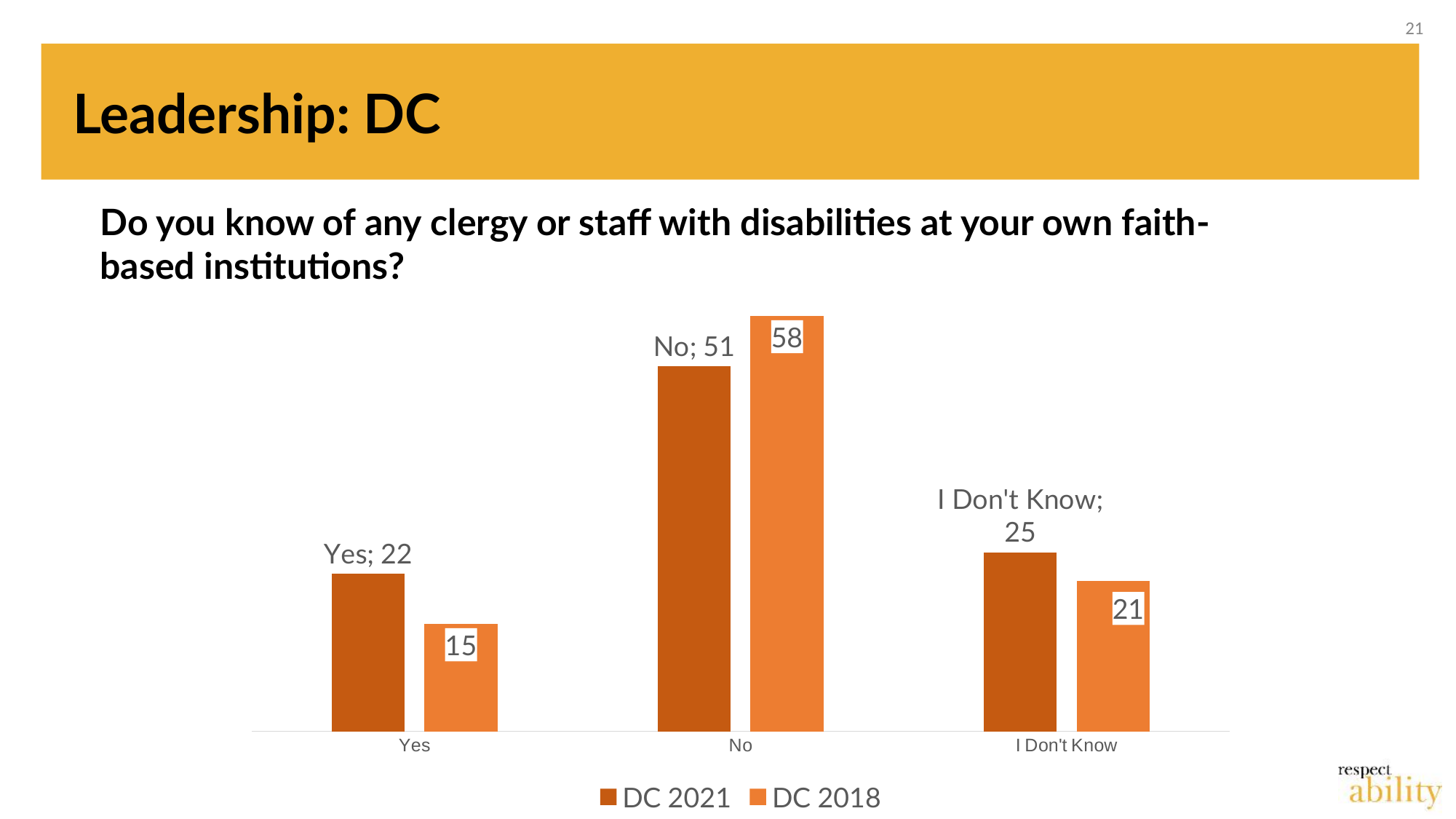

21
# Leadership: DC
Do you know of any clergy or staff with disabilities at your own faith-based institutions?

### Chart

| Category | DC 2021 | DC 2018 |
|---|---|---|
| Yes | 22.0 | 15.0 |
| No | 51.0 | 58.0 |
| I Don't Know | 25.0 | 21.0 |